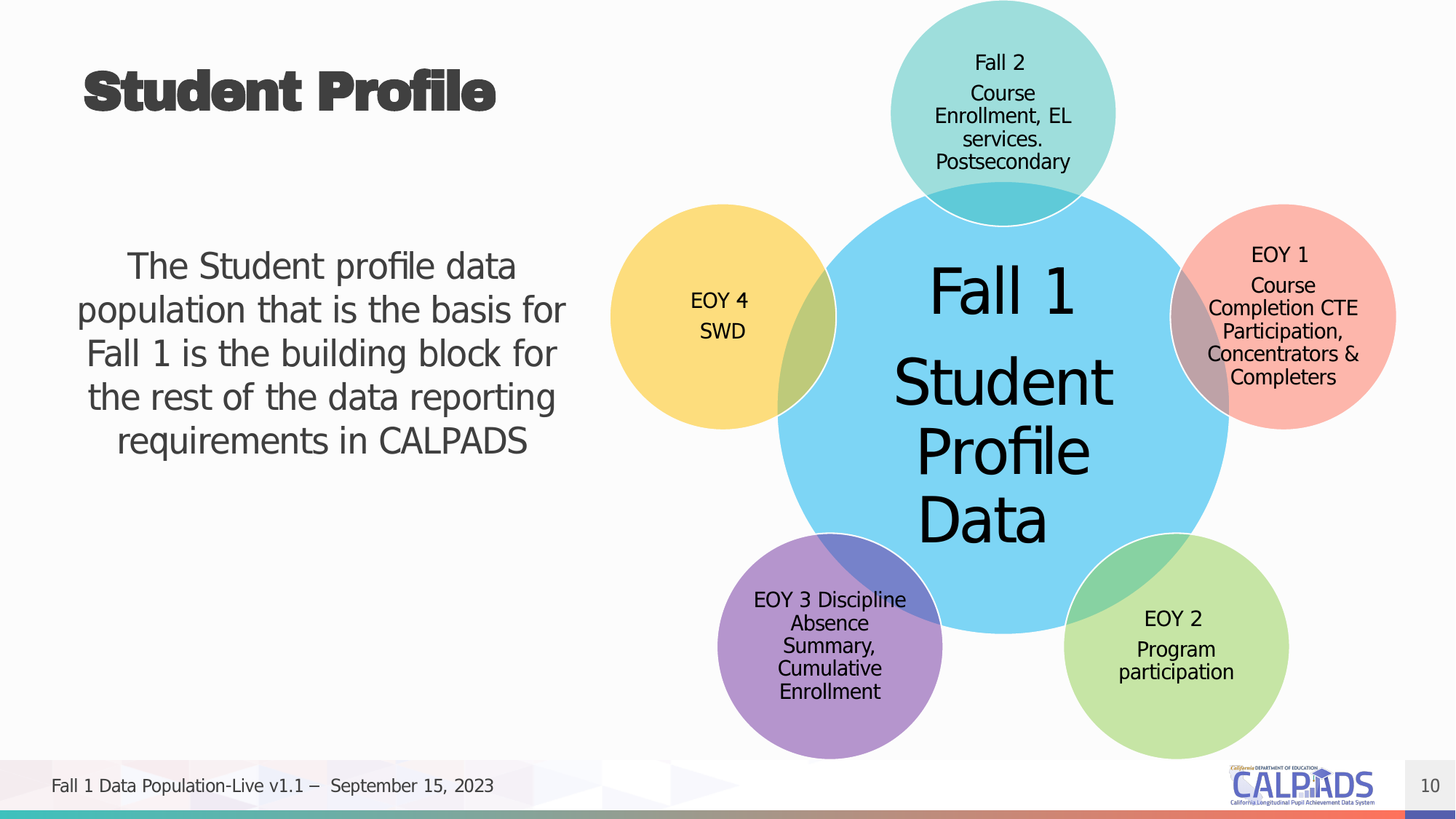

Fall 1
Student Profile Data
Fall 2
Course Enrollment, EL services. Postsecondary
EOY 1
Course Completion CTE Participation, Concentrators & Completers
EOY 2
Program participation
EOY 3 Discipline Absence Summary, Cumulative Enrollment
EOY 4
SWD
Student Profile
The Student profile data population that is the basis for Fall 1 is the building block for the rest of the data reporting requirements in CALPADS

Fall 1 Data Population-Live v1.1 –  September 15, 2023
10